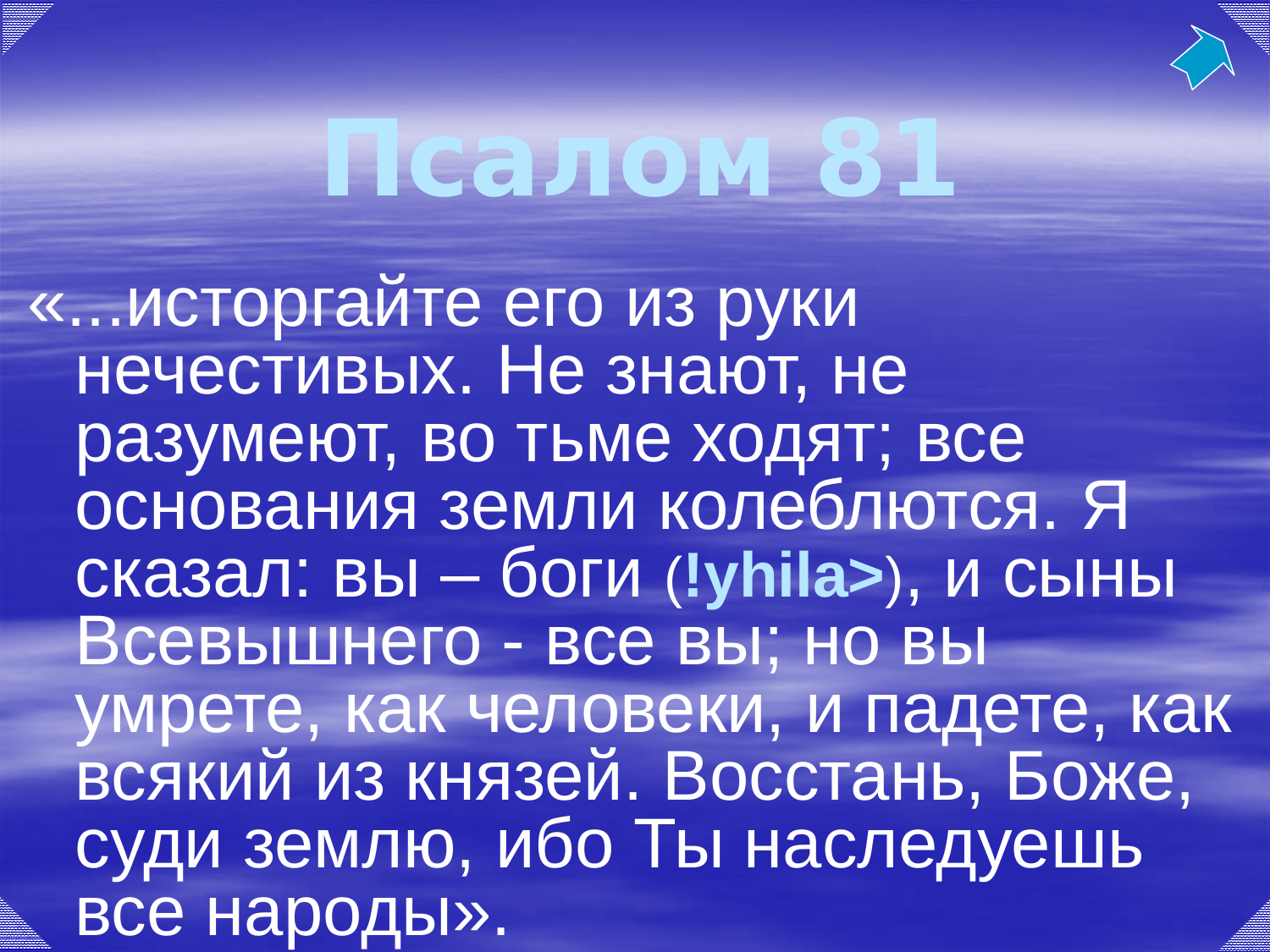

# Псалом 81
«...исторгайте его из руки нечестивых. Не знают, не разумеют, во тьме ходят; все основания земли колеблются. Я сказал: вы – боги (!yhila>), и сыны Всевышнего - все вы; но вы умрете, как человеки, и падете, как всякий из князей. Восстань, Боже, суди землю, ибо Ты наследуешь все народы».